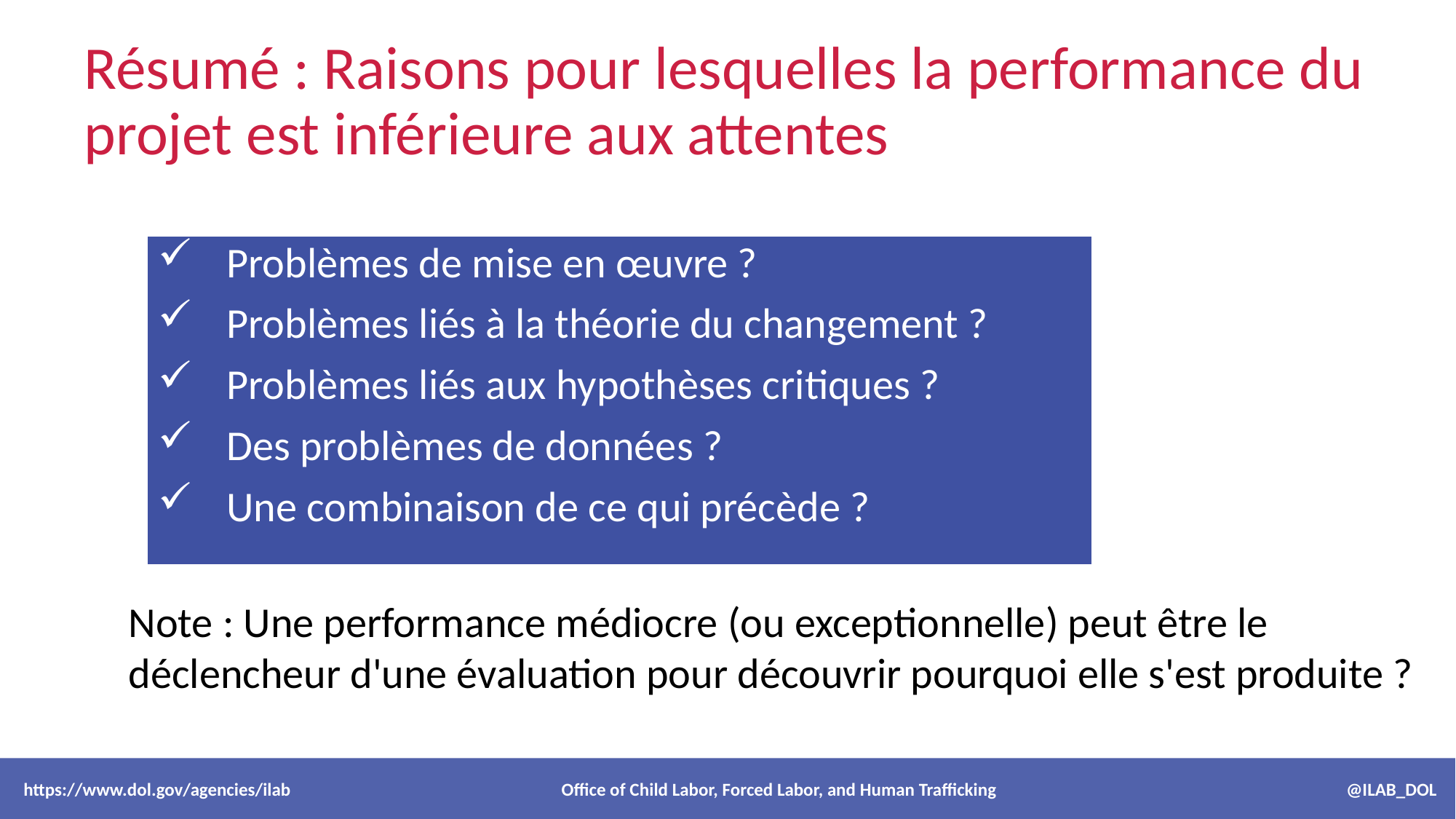

# Résumé : Raisons pour lesquelles la performance du projet est inférieure aux attentes
Problèmes de mise en œuvre ?
Problèmes liés à la théorie du changement ?
Problèmes liés aux hypothèses critiques ?
Des problèmes de données ?
Une combinaison de ce qui précède ?
Note : Une performance médiocre (ou exceptionnelle) peut être le déclencheur d'une évaluation pour découvrir pourquoi elle s'est produite ?
   https://www.dol.gov/agencies/ilab                                                                 Office of Child Labor, Forced Labor, and Human Trafficking                                                                                    @ILAB_DOL